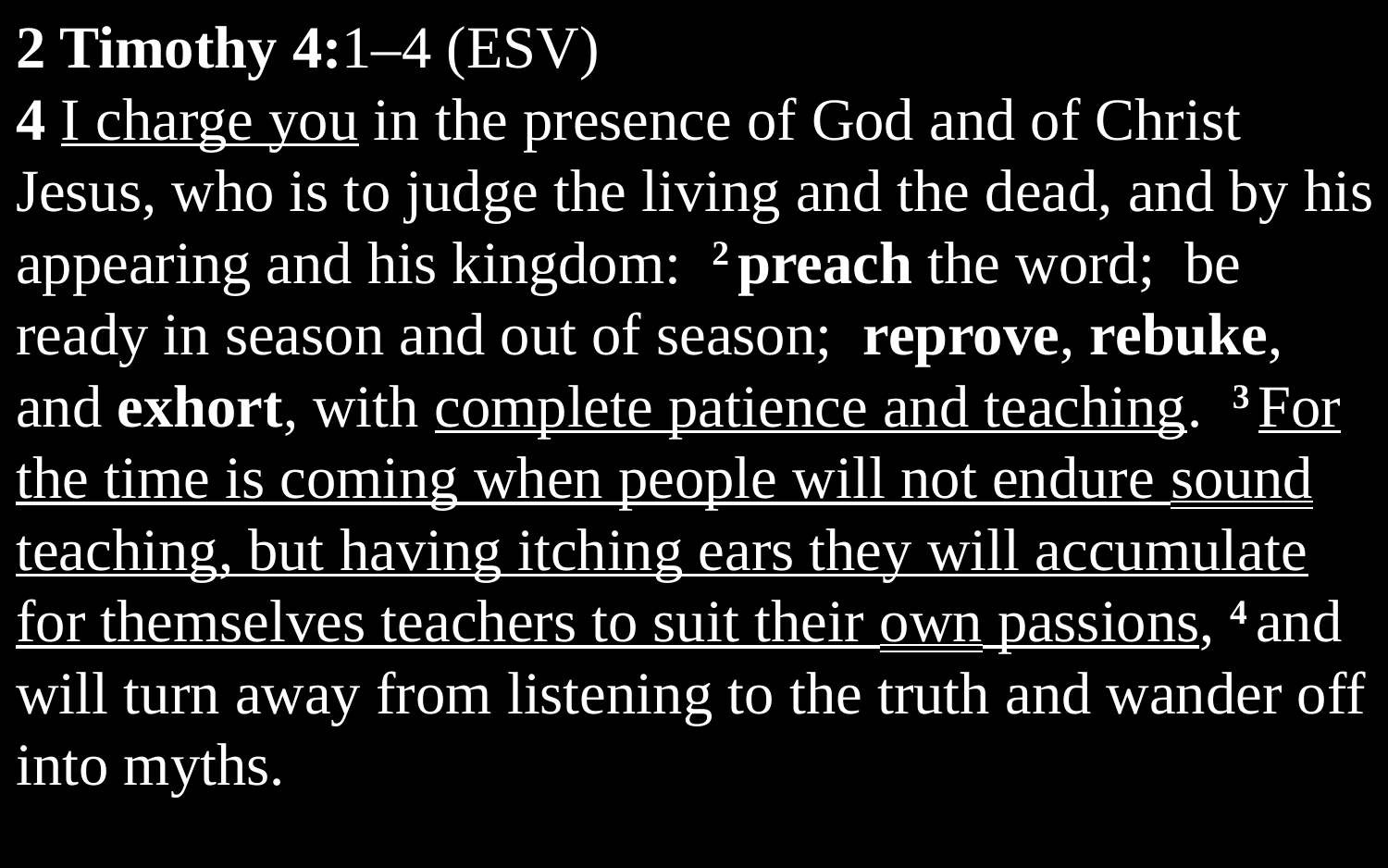

2 Timothy 4:1–4 (ESV)
4 I charge you in the presence of God and of Christ Jesus, who is to judge the living and the dead, and by his appearing and his kingdom:  2 preach the word;  be ready in season and out of season;  reprove, rebuke, and exhort, with complete patience and teaching.  3 For the time is coming when people will not endure sound teaching, but having itching ears they will accumulate for themselves teachers to suit their own passions, 4 and will turn away from listening to the truth and wander off into myths.